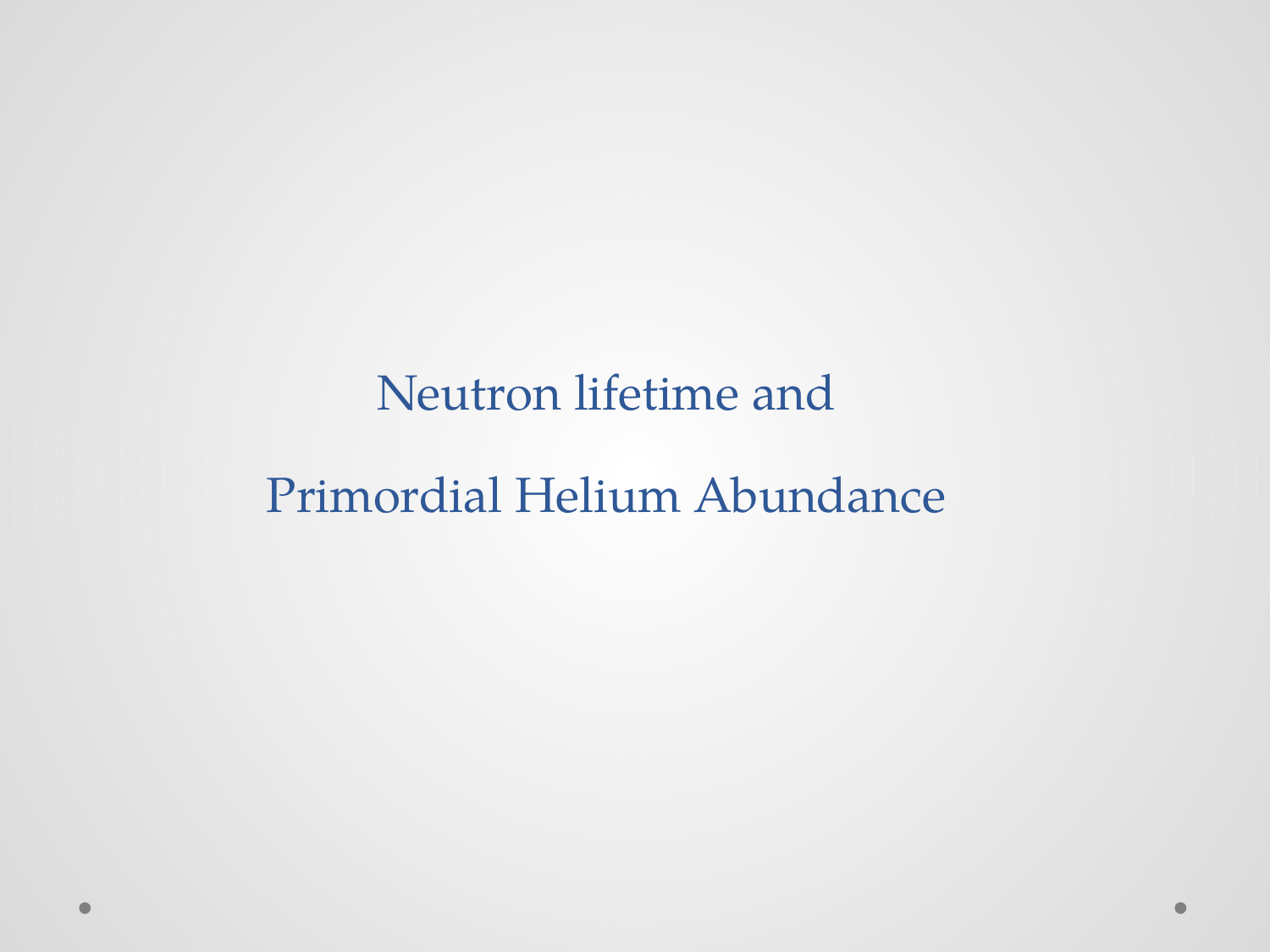

# Neutron lifetime and Primordial Helium Abundance